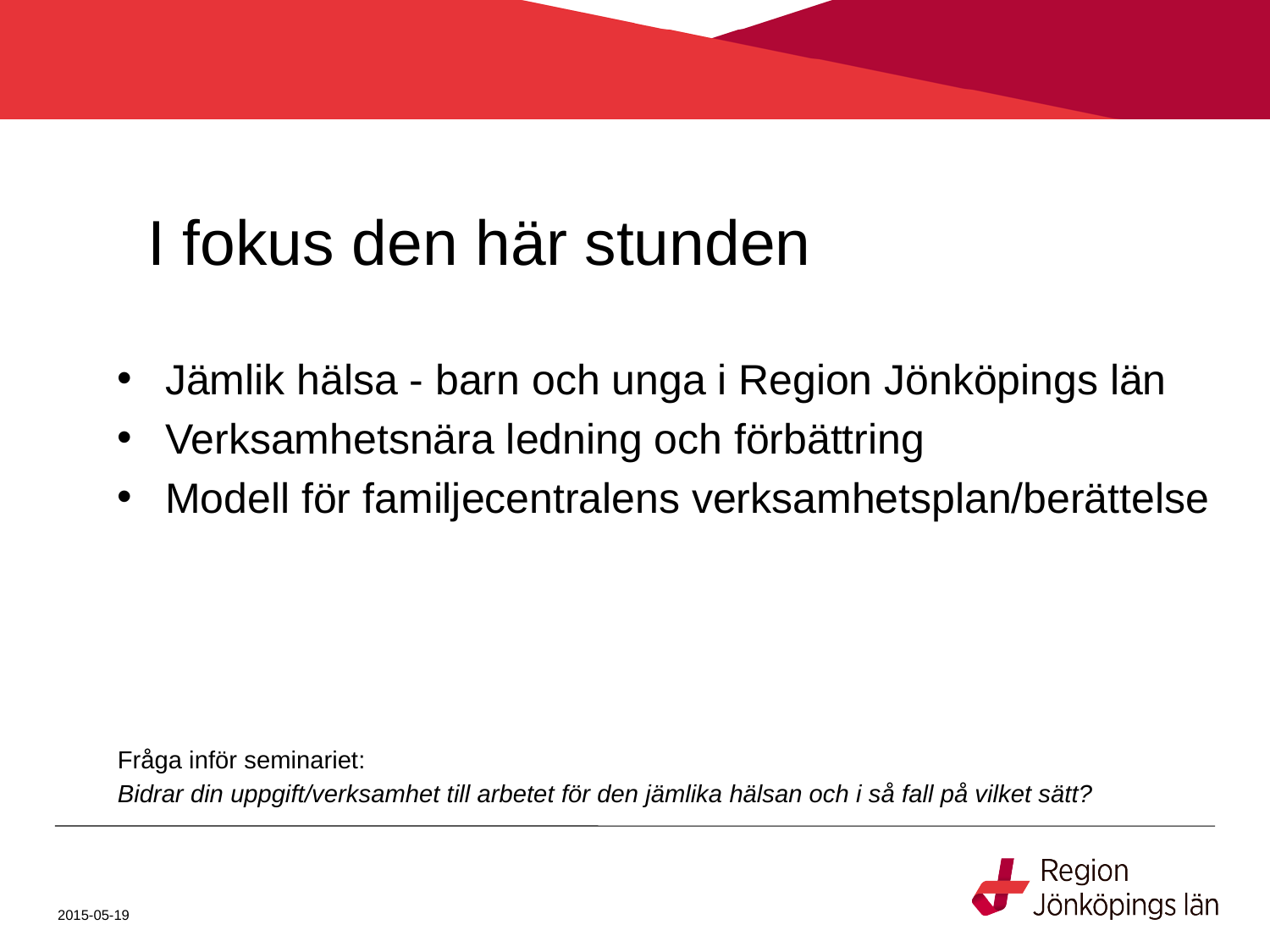

# I fokus den här stunden
Jämlik hälsa - barn och unga i Region Jönköpings län
Verksamhetsnära ledning och förbättring
Modell för familjecentralens verksamhetsplan/berättelse

Fråga inför seminariet:
Bidrar din uppgift/verksamhet till arbetet för den jämlika hälsan och i så fall på vilket sätt?

2015-05-19